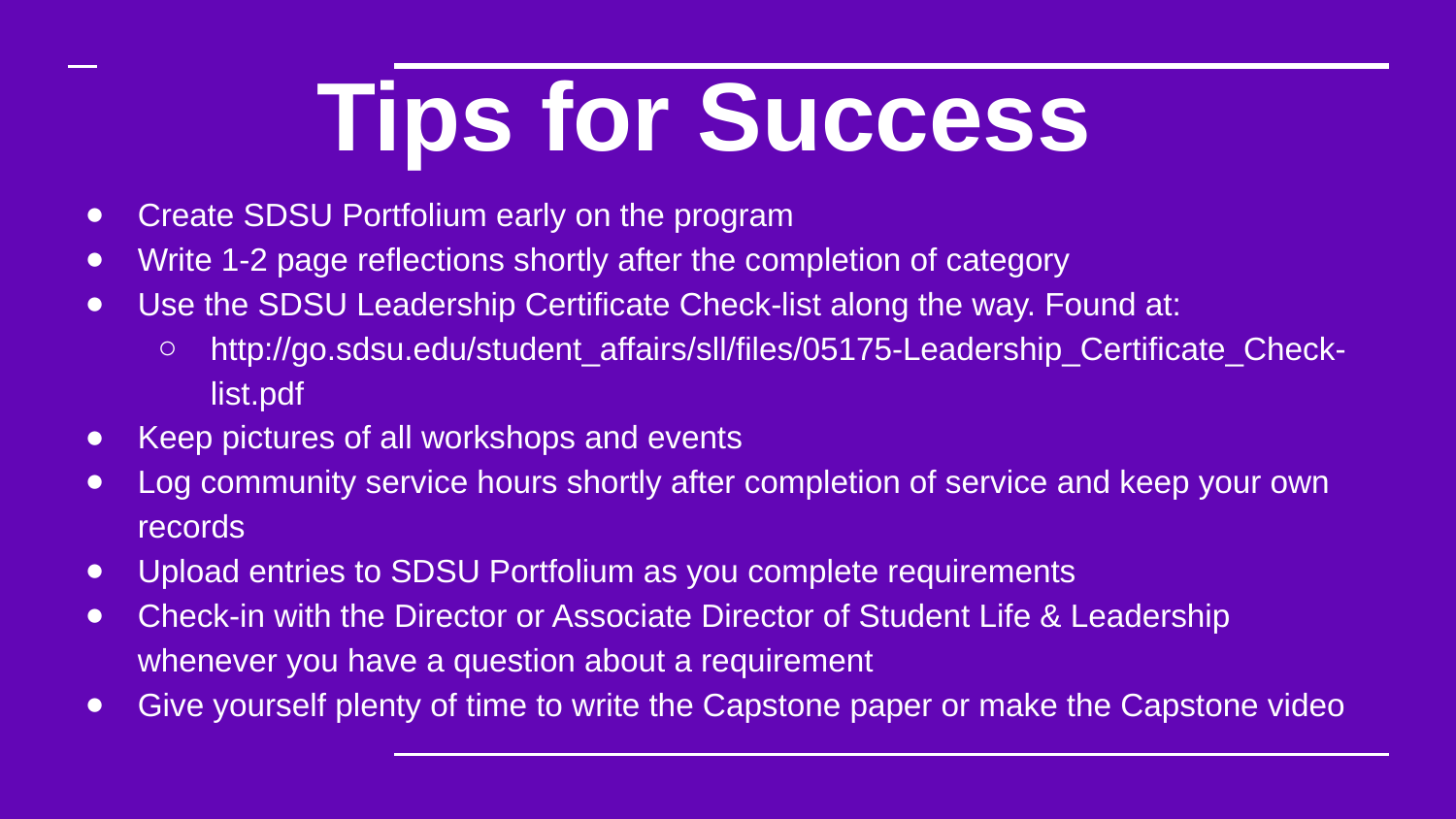

# Tips for Success
Create SDSU Portfolium early on the program
Write 1-2 page reflections shortly after the completion of category
Use the SDSU Leadership Certificate Check-list along the way. Found at:
http://go.sdsu.edu/student_affairs/sll/files/05175-Leadership_Certificate_Check-list.pdf
Keep pictures of all workshops and events
Log community service hours shortly after completion of service and keep your own records
Upload entries to SDSU Portfolium as you complete requirements
Check-in with the Director or Associate Director of Student Life & Leadership whenever you have a question about a requirement
Give yourself plenty of time to write the Capstone paper or make the Capstone video